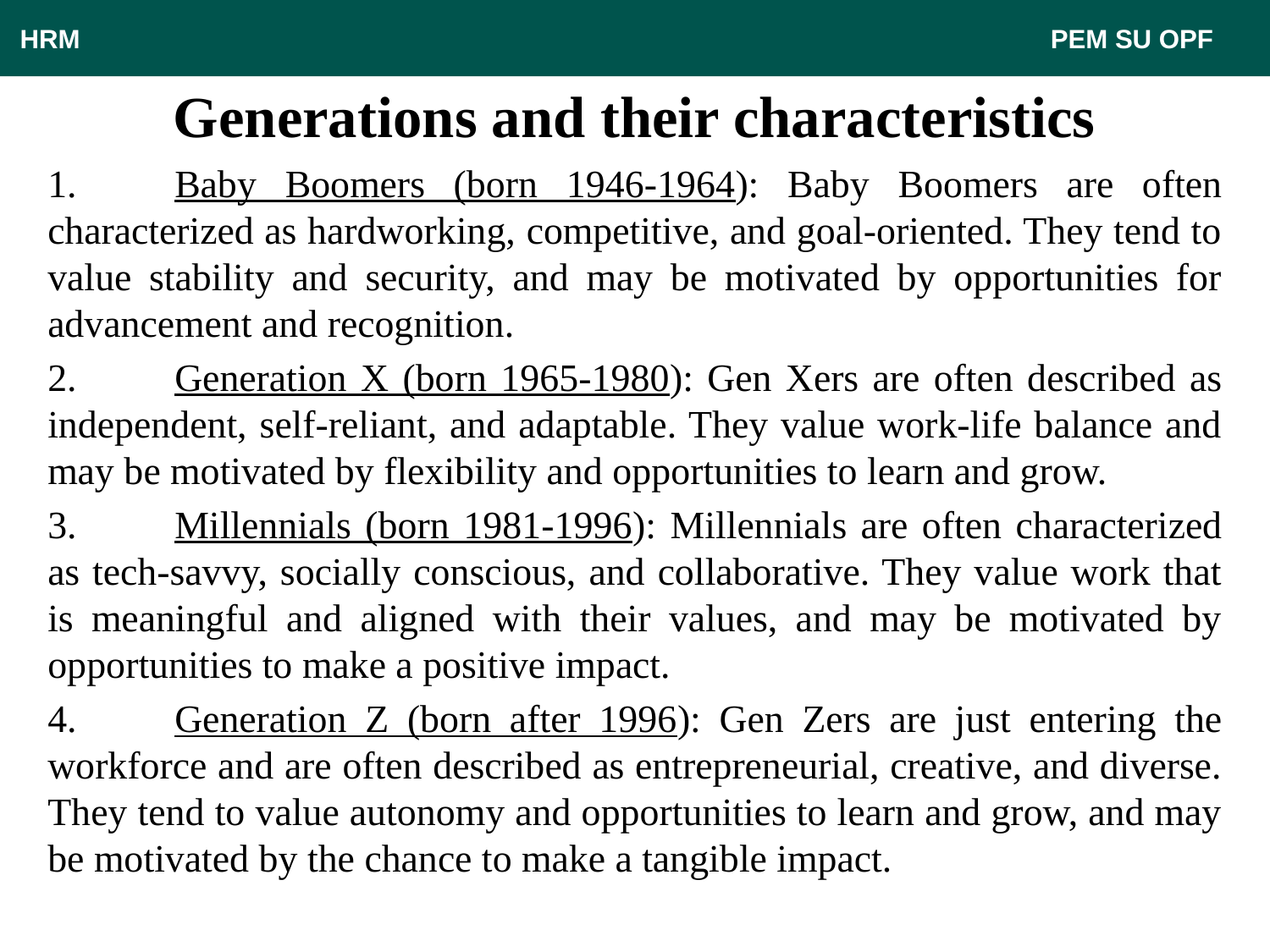

HRM								   PEM SU OPF
# Generations and their characteristics
1.	Baby Boomers (born 1946-1964): Baby Boomers are often characterized as hardworking, competitive, and goal-oriented. They tend to value stability and security, and may be motivated by opportunities for advancement and recognition.
2.	Generation X (born 1965-1980): Gen Xers are often described as independent, self-reliant, and adaptable. They value work-life balance and may be motivated by flexibility and opportunities to learn and grow.
3.	Millennials (born 1981-1996): Millennials are often characterized as tech-savvy, socially conscious, and collaborative. They value work that is meaningful and aligned with their values, and may be motivated by opportunities to make a positive impact.
4.	Generation Z (born after 1996): Gen Zers are just entering the workforce and are often described as entrepreneurial, creative, and diverse. They tend to value autonomy and opportunities to learn and grow, and may be motivated by the chance to make a tangible impact.